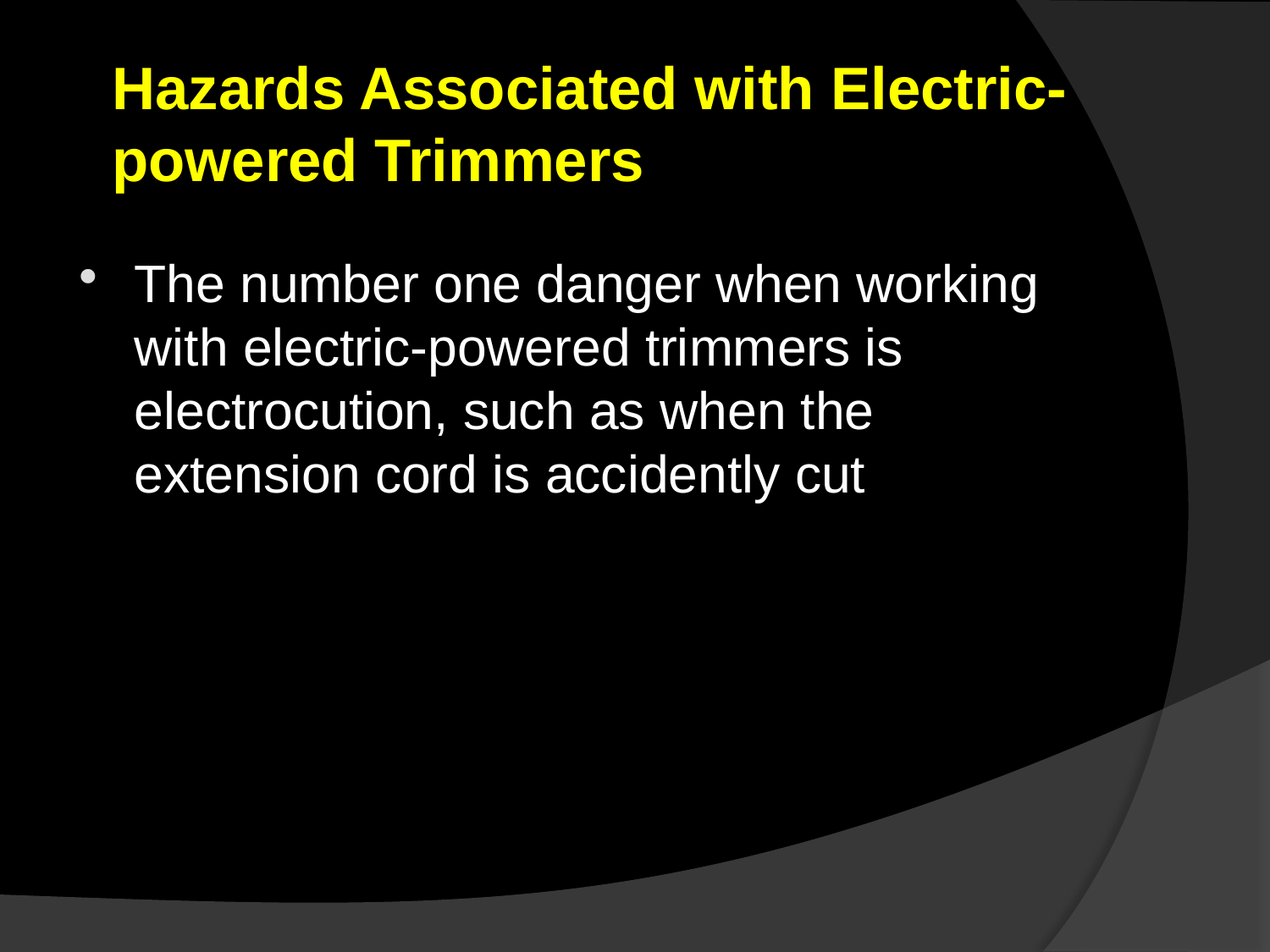

# Hazards Associated with Electric-powered Trimmers
The number one danger when working with electric-powered trimmers is electrocution, such as when the extension cord is accidently cut